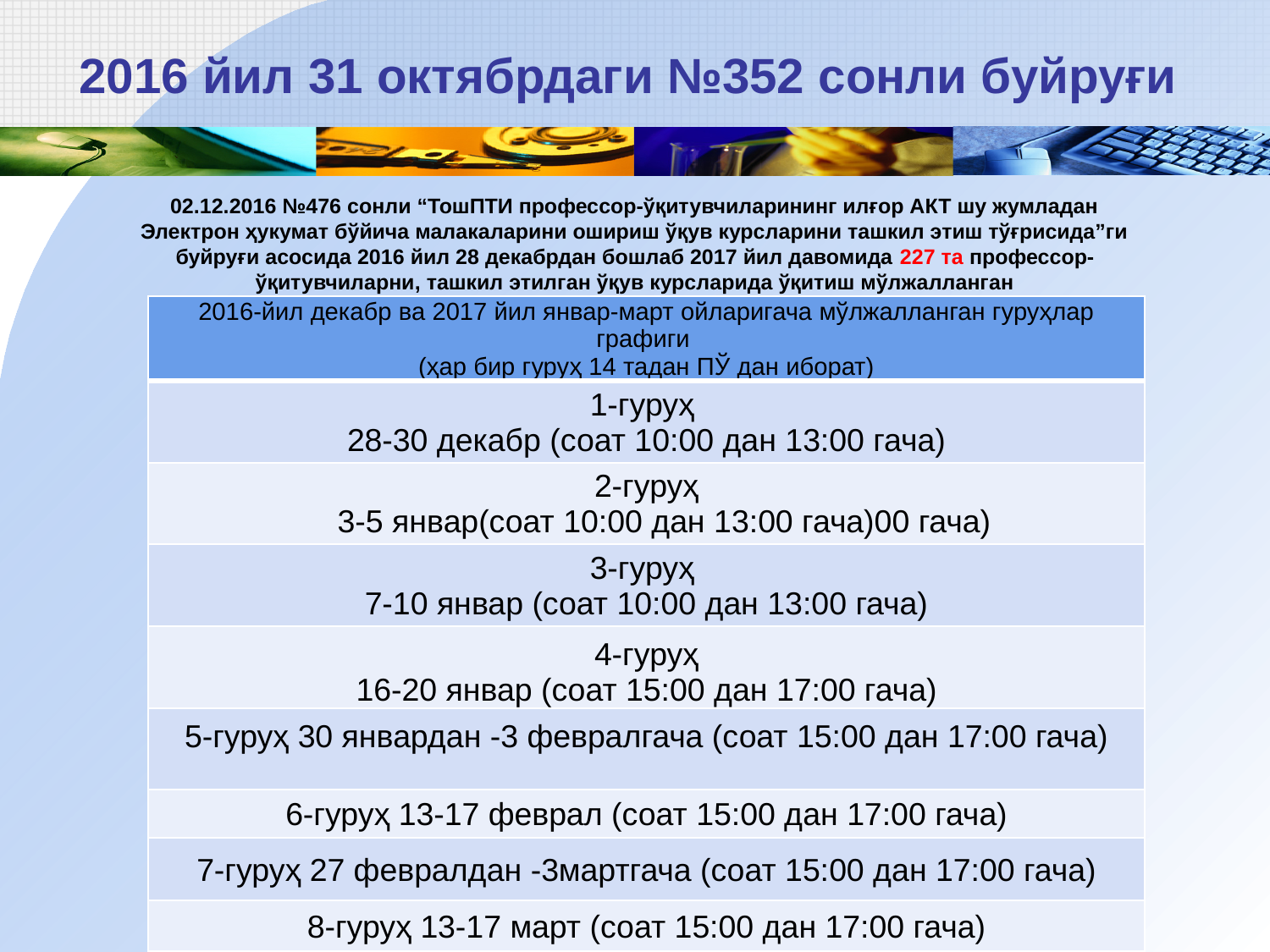

# 2016 йил 31 октябрдаги №352 сонли буйруғи
02.12.2016 №476 сонли “ТошПТИ профессор-ўқитувчиларининг илғор АКТ шу жумладан Электрон ҳукумат бўйича малакаларини ошириш ўқув курсларини ташкил этиш тўғрисида”ги буйруғи асосида 2016 йил 28 декабрдан бошлаб 2017 йил давомида 227 та профессор-ўқитувчиларни, ташкил этилган ўқув курсларида ўқитиш мўлжалланган
| 2016-йил декабр ва 2017 йил январ-март ойларигача мўлжалланган гуруҳлар графиги (ҳар бир гуруҳ 14 тадан ПЎ дан иборат) |
| --- |
| 1-гуруҳ 28-30 декабр (соат 10:00 дан 13:00 гача) |
| 2-гуруҳ 3-5 январ(соат 10:00 дан 13:00 гача)00 гача) |
| 3-гуруҳ 7-10 январ (соат 10:00 дан 13:00 гача) |
| 4-гуруҳ 16-20 январ (соат 15:00 дан 17:00 гача) |
| 5-гуруҳ 30 январдан -3 февралгача (соат 15:00 дан 17:00 гача) |
| 6-гуруҳ 13-17 феврал (соат 15:00 дан 17:00 гача) |
| 7-гуруҳ 27 февралдан -3мартгача (соат 15:00 дан 17:00 гача) |
| 8-гуруҳ 13-17 март (соат 15:00 дан 17:00 гача) |